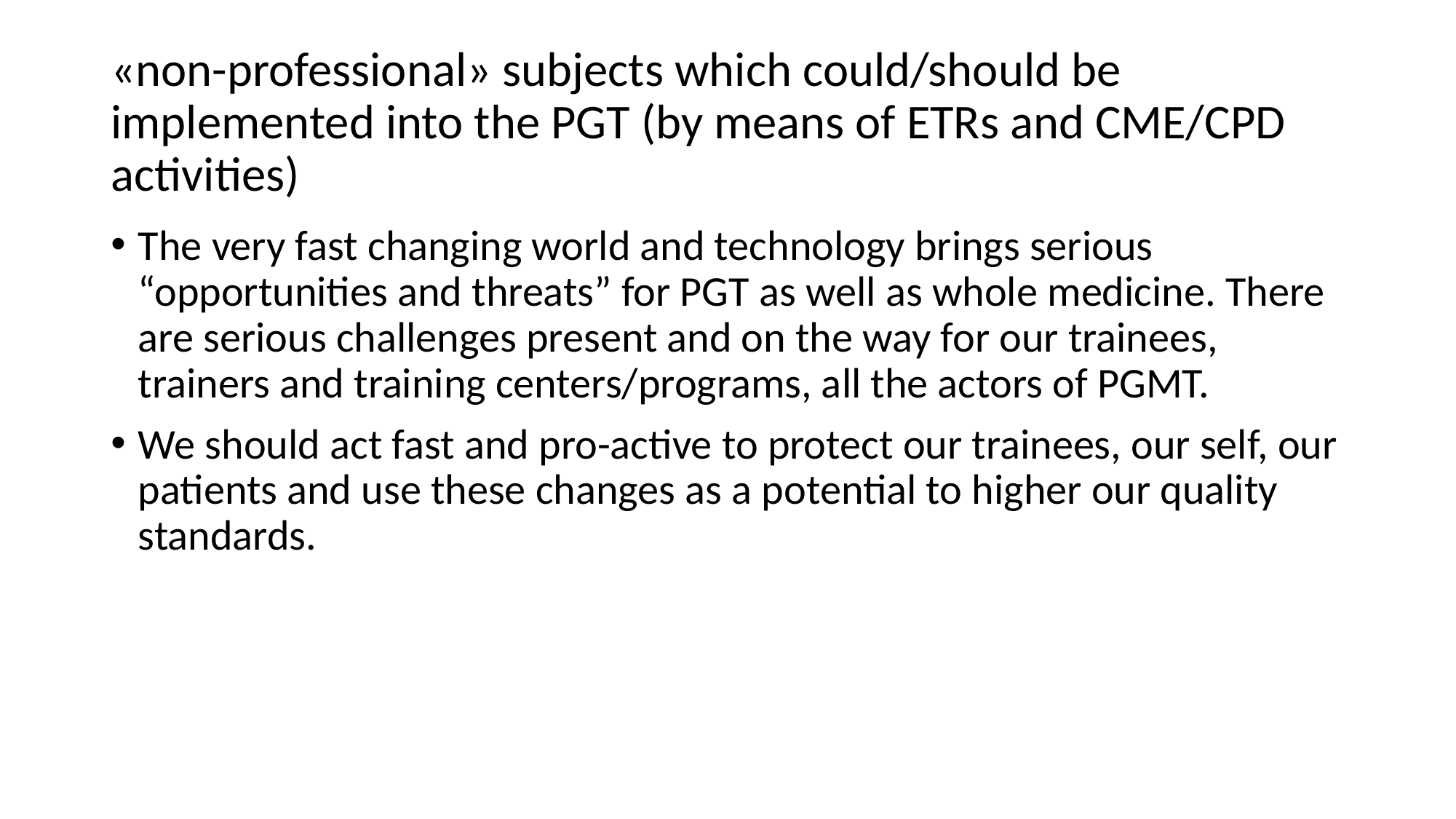

# «non-professional» subjects which could/should be implemented into the PGT (by means of ETRs and CME/CPD activities)
The very fast changing world and technology brings serious “opportunities and threats” for PGT as well as whole medicine. There are serious challenges present and on the way for our trainees, trainers and training centers/programs, all the actors of PGMT.
We should act fast and pro-active to protect our trainees, our self, our patients and use these changes as a potential to higher our quality standards.